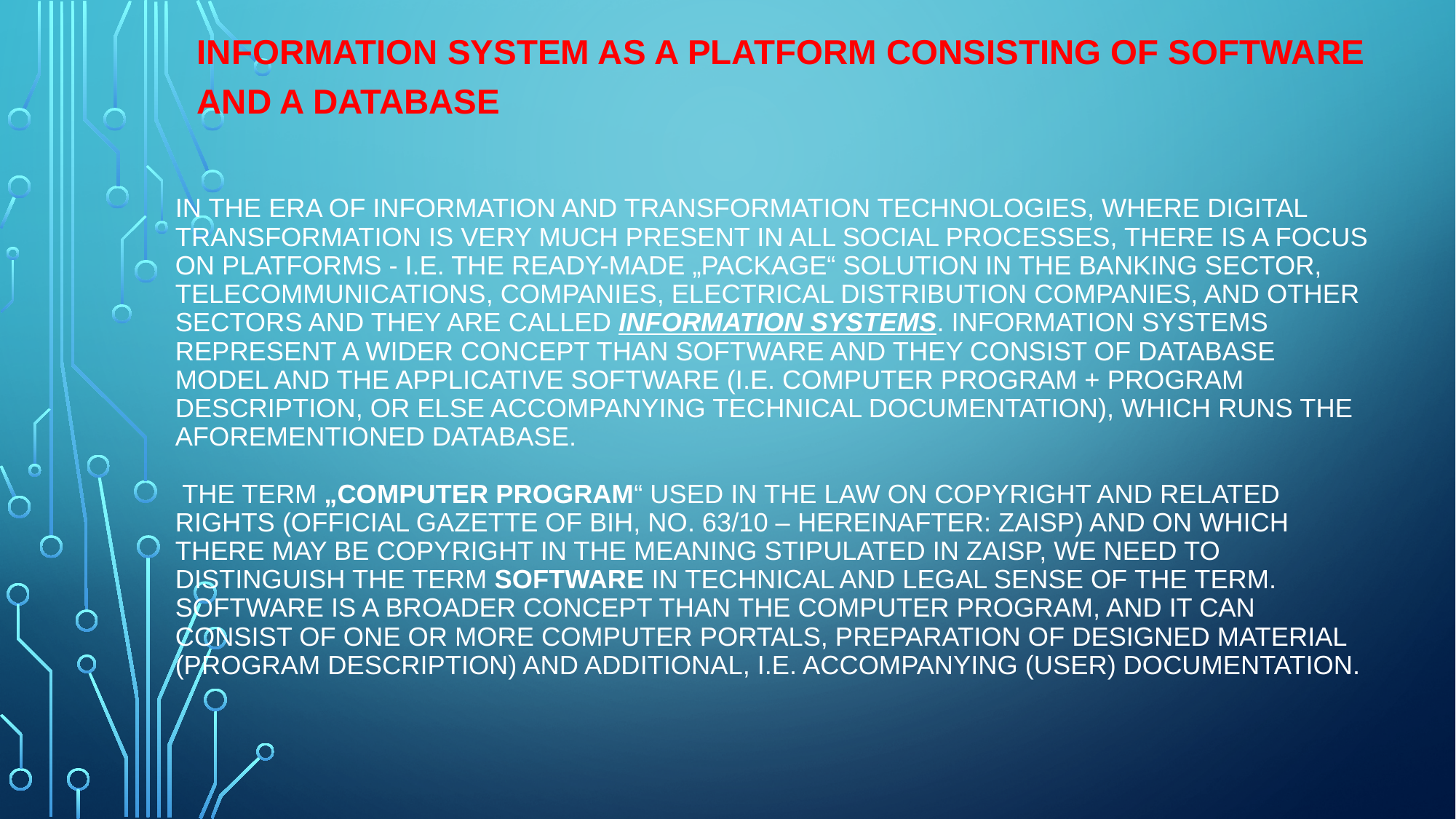

INFORMATION SYSTEM AS A PLATFORM CONSISTING OF SOFTWARE AND A DATABASE

# In the era of information and transformation technologies, where digital transformation is very much present in all social processes, there is a focus on PLATFORMS - i.e. the ready-made „package“ solution in the banking sector, telecommunications, companies, electrical distribution companies, and other sectors and they are called Information systems. Information systems represent a wider concept than software and they consist of database model and the applicative software (i.e. computer program + program description, or else accompanying technical documentation), which runs the aforementioned database. The term „computer program“ used in the Law on Copyright and Related Rights (Official Gazette of BiH, No. 63/10 – hereinafter: ZAISP) and on which there may be copyright in the meaning stipulated in ZAISP, we need to distinguish the term software in technical and legal sense of the term. Software is a broader concept than the computer program, and it can consist of one or more computer portals, preparation of designed material (program description) and additional, i.e. accompanying (user) documentation.